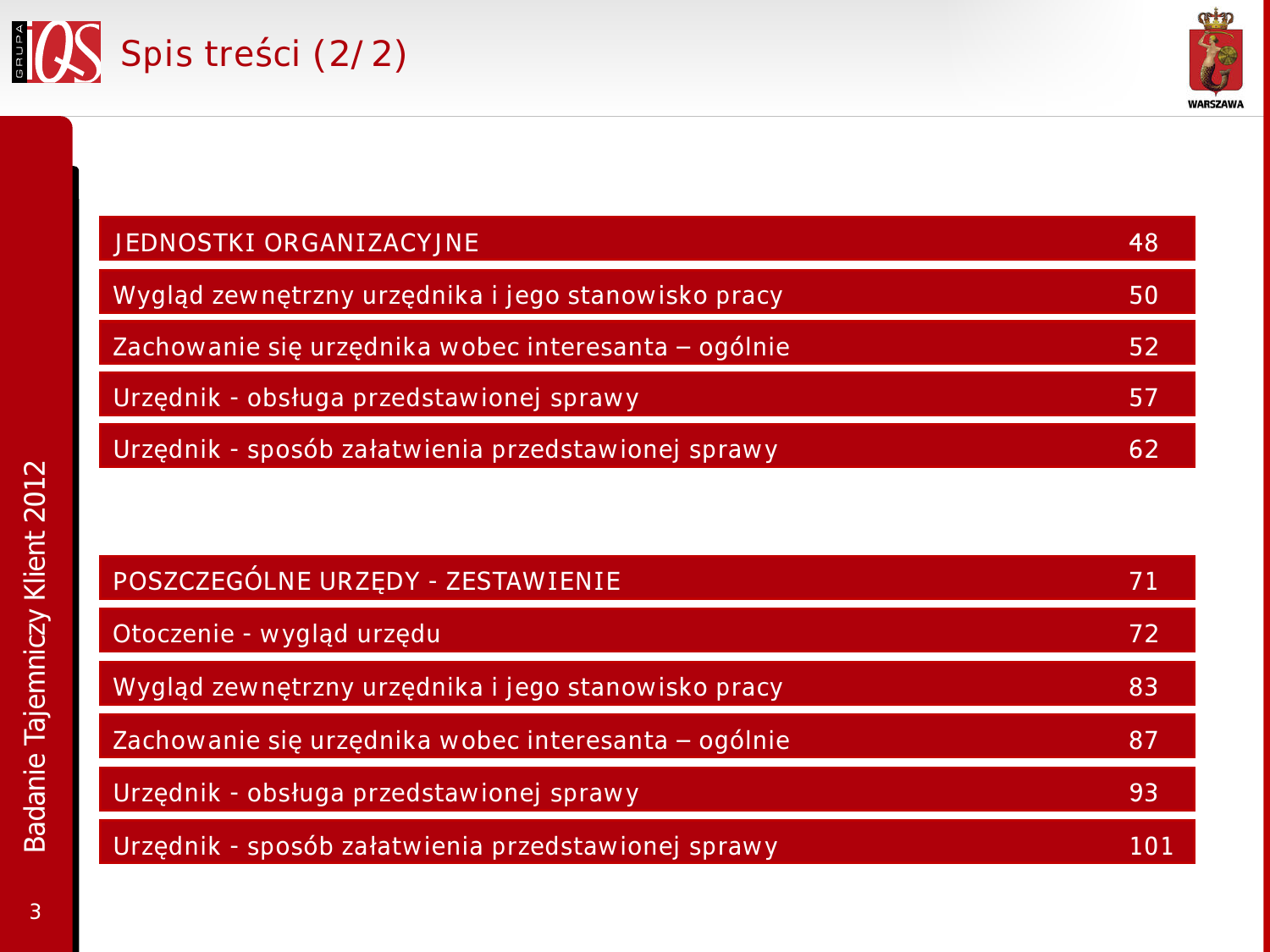

# Spis treści (2/2)
JEDNOSTKI ORGANIZACYJNE						48
Wygląd zewnętrzny urzędnika i jego stanowisko pracy			50
Zachowanie się urzędnika wobec interesanta – ogólnie 			52
Urzędnik - obsługa przedstawionej sprawy				57
Urzędnik - sposób załatwienia przedstawionej sprawy 			62
Badanie Tajemniczy Klient 2012
POSZCZEGÓLNE URZĘDY - ZESTAWIENIE				71
Otoczenie - wygląd urzędu						72
Wygląd zewnętrzny urzędnika i jego stanowisko pracy			83
Zachowanie się urzędnika wobec interesanta – ogólnie 			87
Urzędnik - obsługa przedstawionej sprawy				93
Urzędnik - sposób załatwienia przedstawionej sprawy	 		101
3